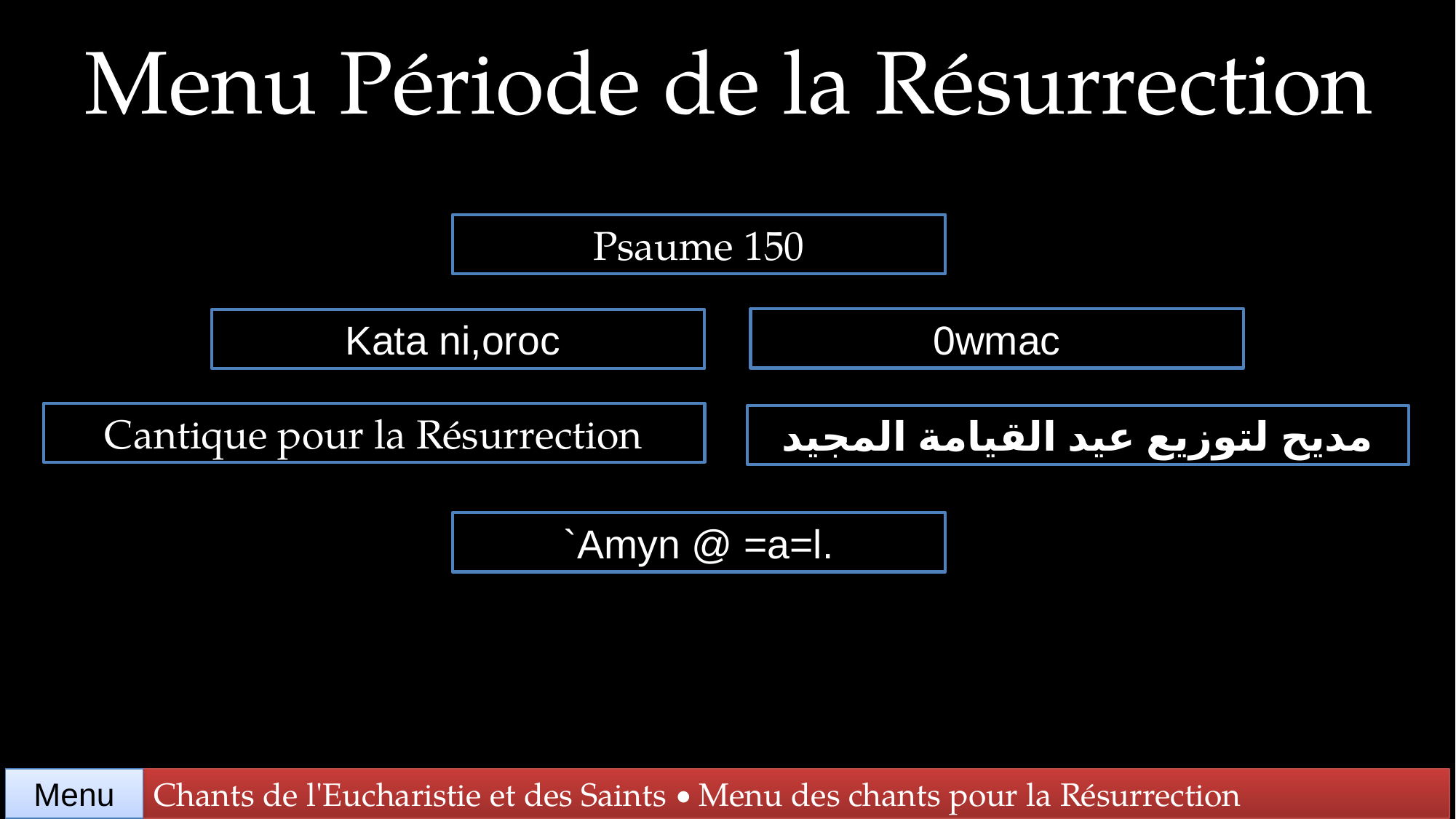

Menu Période de la Résurrection
Psaume 150
0wmac
Kata ni,oroc
Cantique pour la Résurrection
مديح لتوزيع عيد القيامة المجيد
`Amyn @ =a=l.
Chants de l'Eucharistie et des Saints • Menu des chants pour la Résurrection
Menu